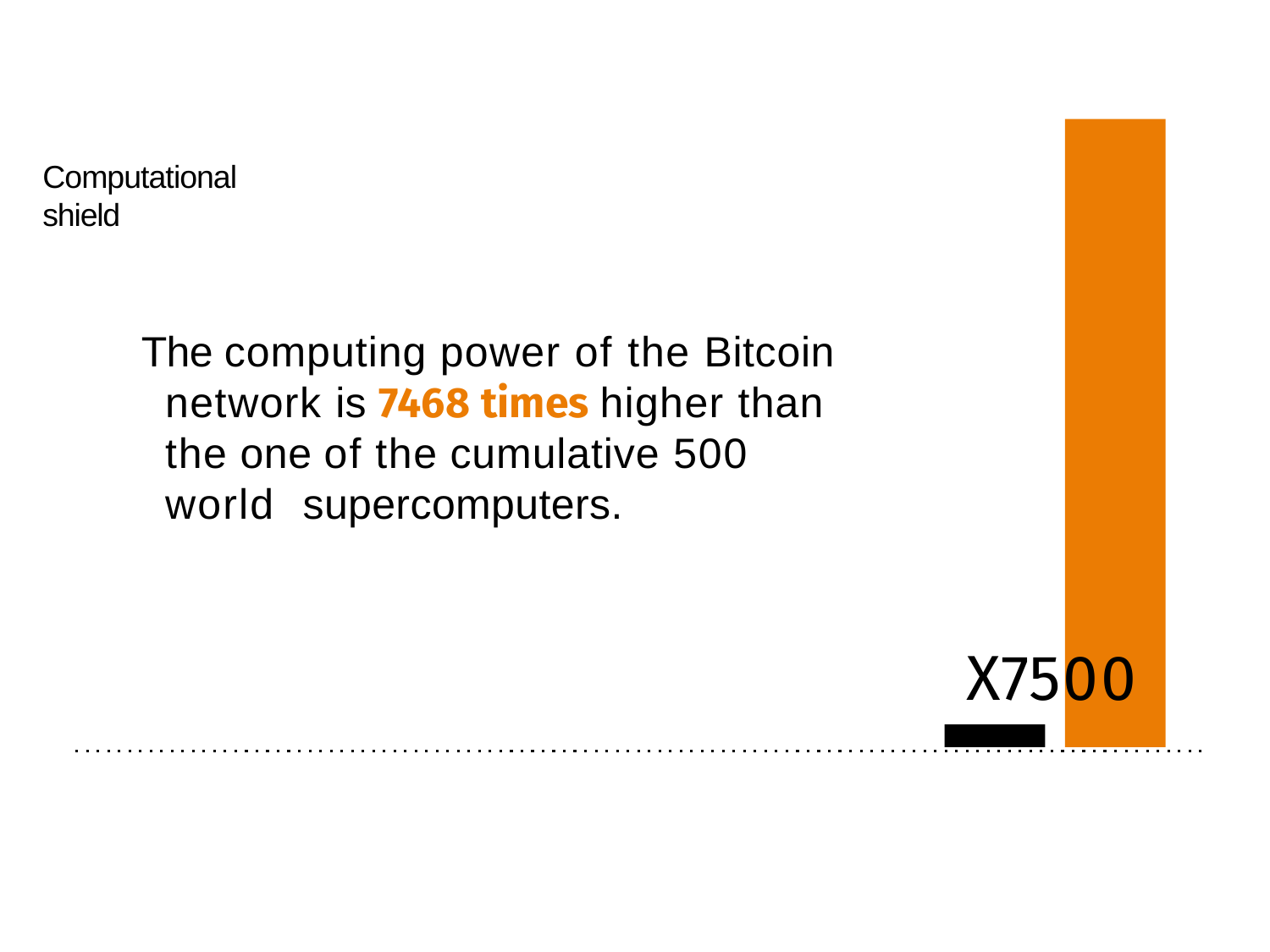

Computational shield
The computing power of the Bitcoin  network is 7468 times higher than  the one of the cumulative 500 world  supercomputers.
X7500